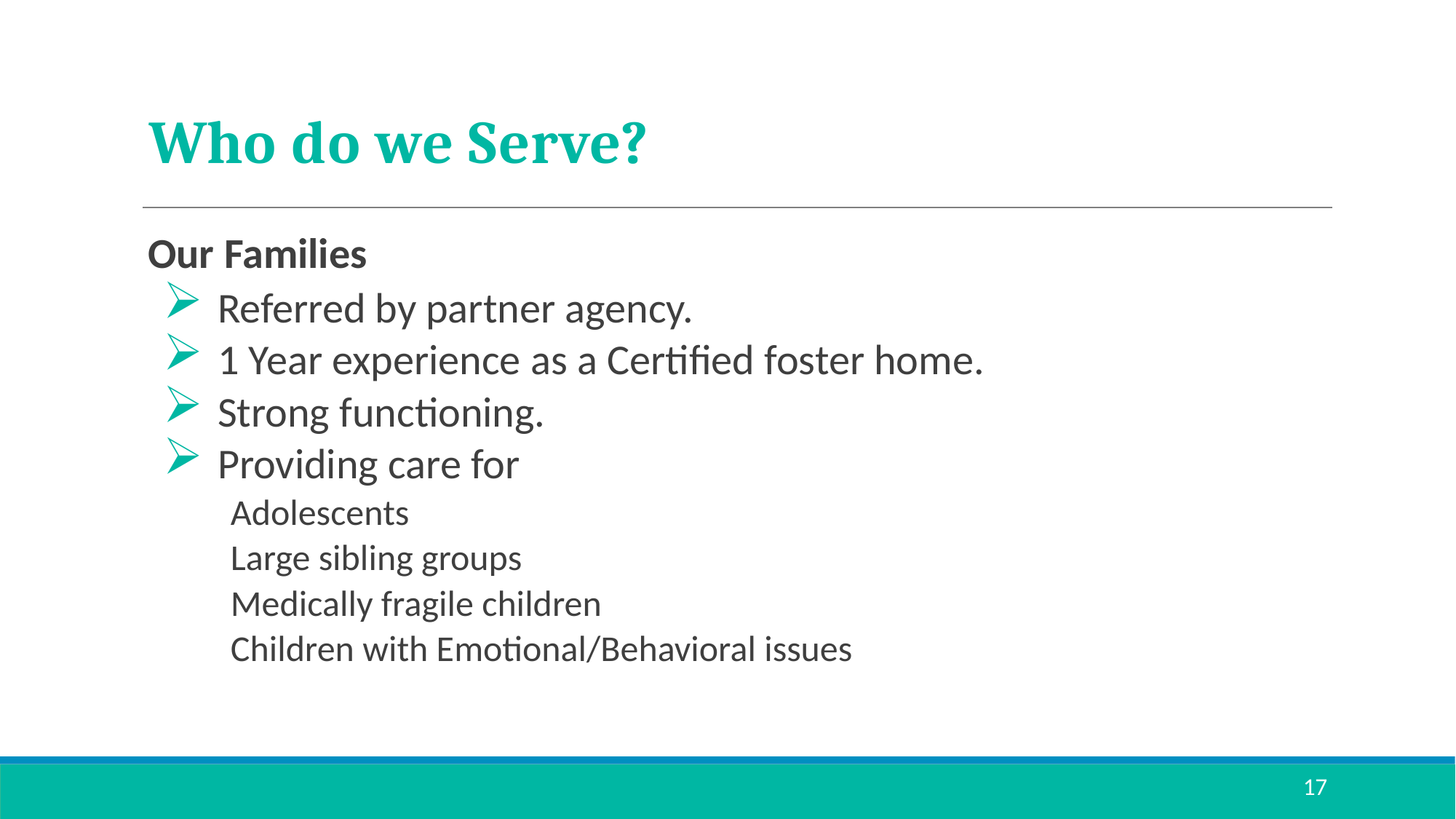

# Who do we Serve?
Our Families
Referred by partner agency.
1 Year experience as a Certified foster home.
Strong functioning.
Providing care for
Adolescents
Large sibling groups
Medically fragile children
Children with Emotional/Behavioral issues

17